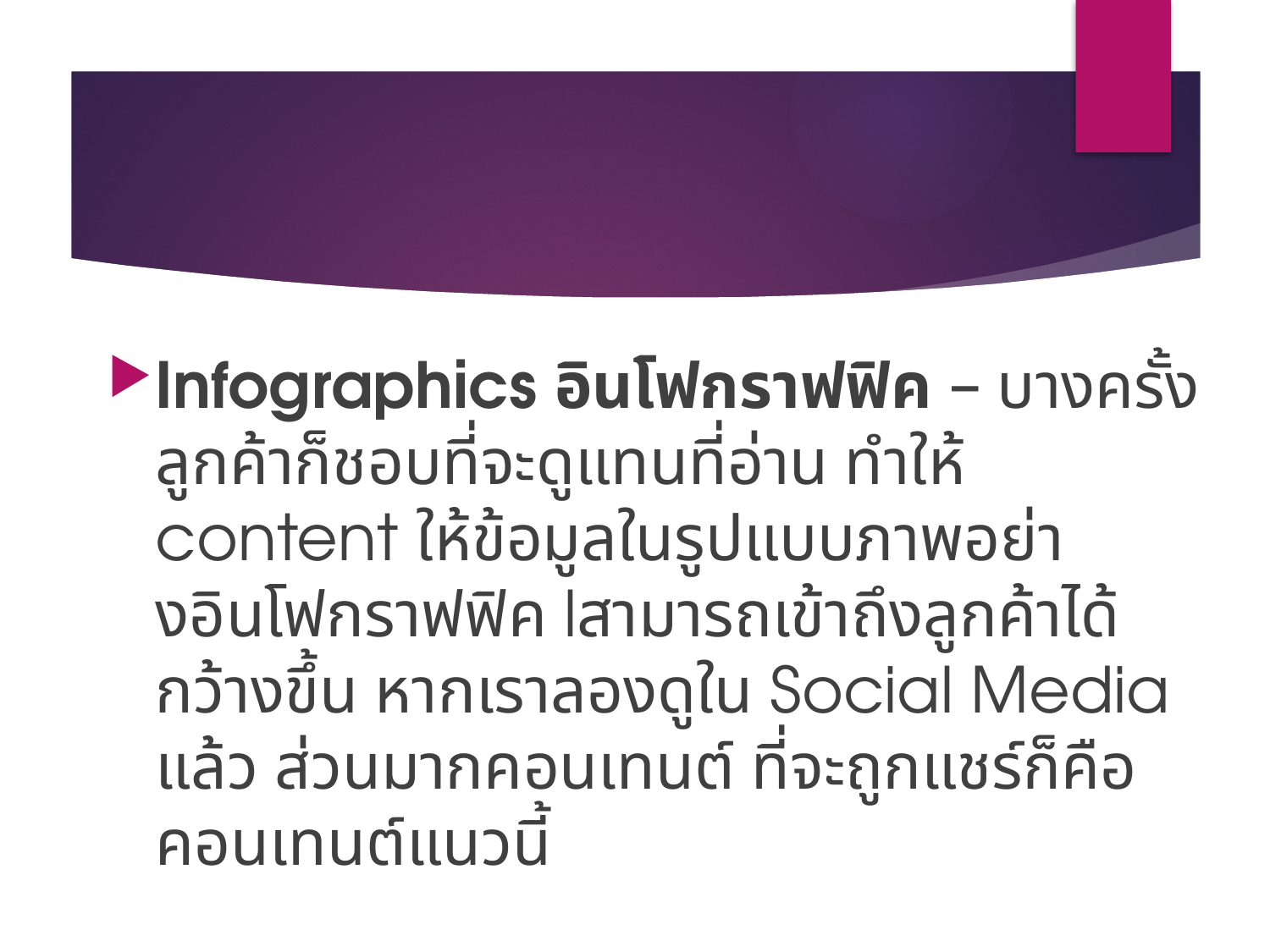

#
Infographics อินโฟกราฟฟิค – บางครั้งลูกค้าก็ชอบที่จะดูแทนที่อ่าน ทำให้ content ให้ข้อมูลในรูปแบบภาพอย่างอินโฟกราฟฟิค lสามารถเข้าถึงลูกค้าได้กว้างขึ้น หากเราลองดูใน Social Media แล้ว ส่วนมากคอนเทนต์ ที่จะถูกแชร์ก็คือคอนเทนต์แนวนี้